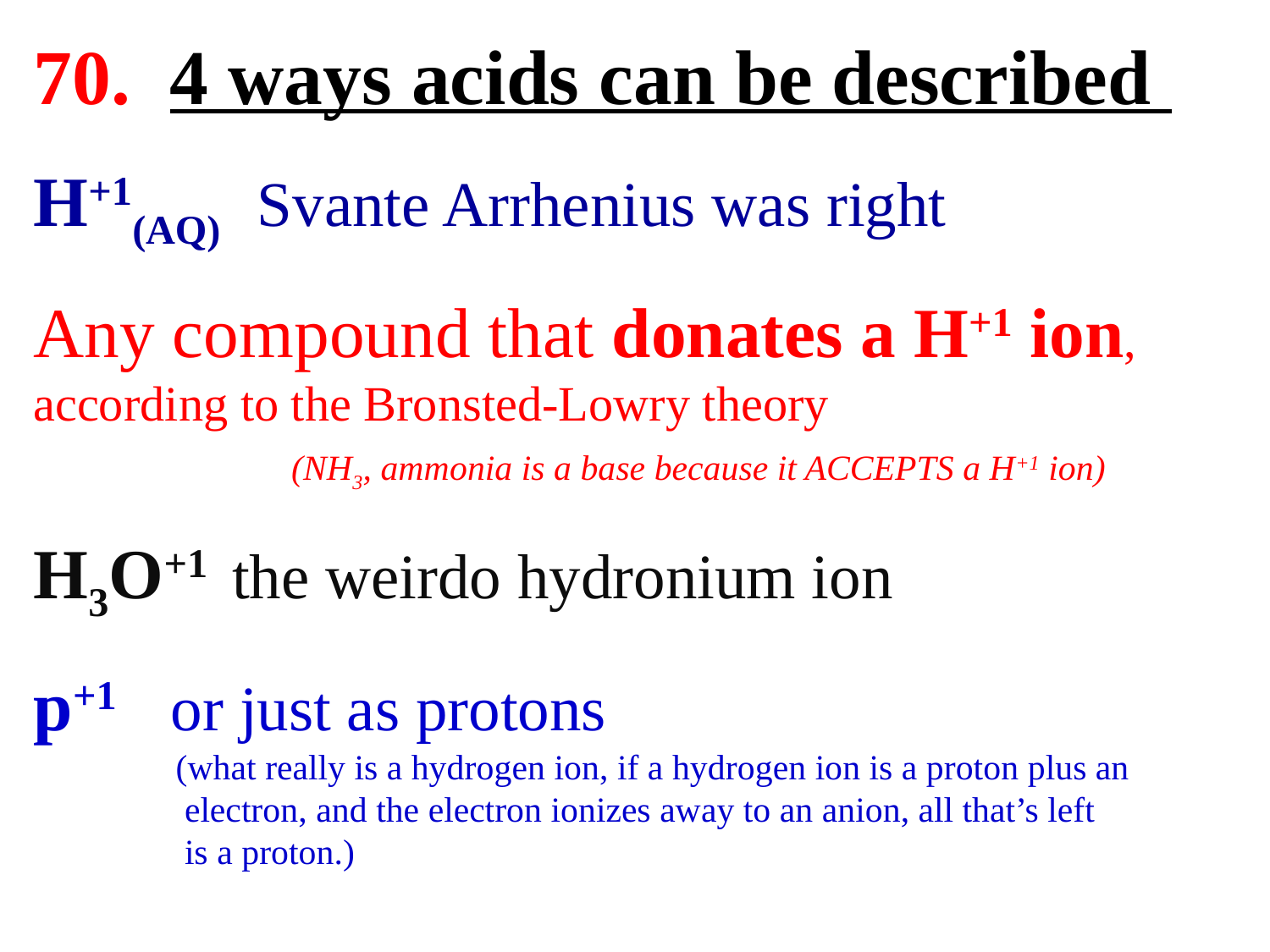

70.  4 ways acids can be described
H+1(AQ)   Svante Arrhenius was right
Any compound that donates a H+1 ion, according to the Bronsted-Lowry theory
                     (NH3, ammonia is a base because it ACCEPTS a H+1 ion)
H3O+1  the weirdo hydronium ion
p+1    or just as protons
                (what really is a hydrogen ion, if a hydrogen ion is a proton plus an
                 electron, and the electron ionizes away to an anion, all that’s left
                 is a proton.)